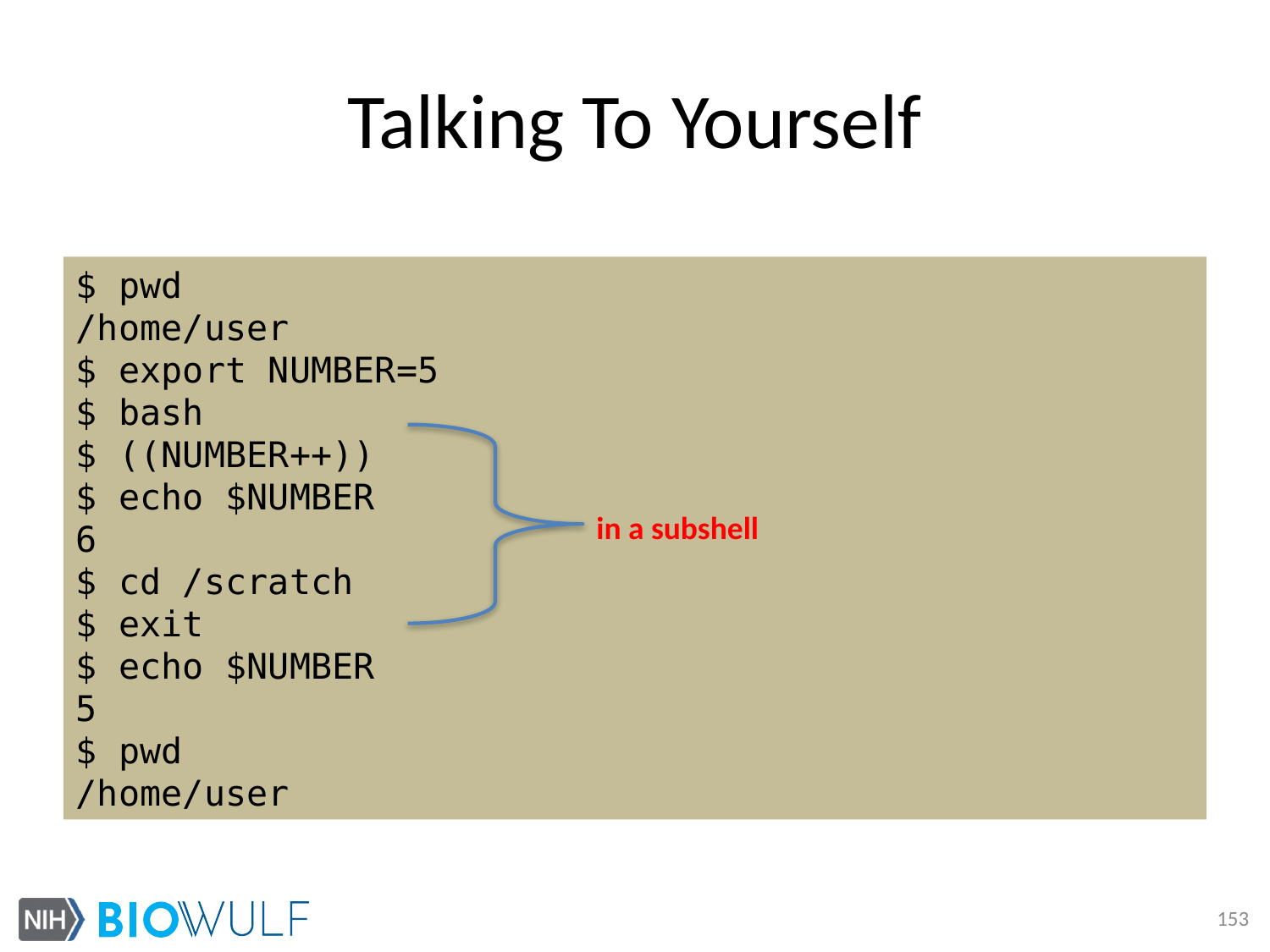

# Talking To Yourself
$ pwd
/home/user
$ export NUMBER=5
$ bash
$ ((NUMBER++))
$ echo $NUMBER
6
$ cd /scratch
$ exit
$ echo $NUMBER
5
$ pwd
/home/user

in a subshell
153